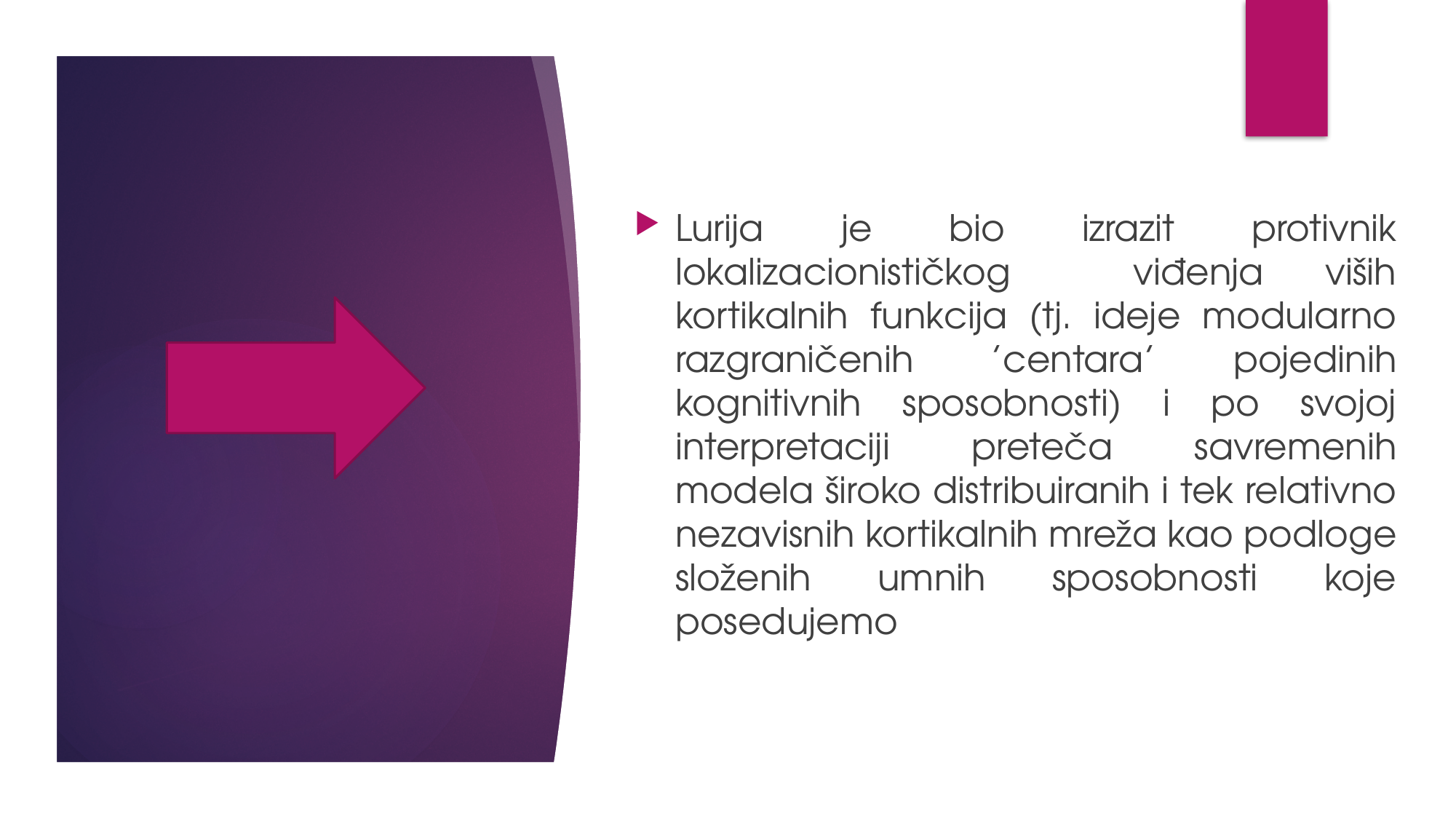

Lurija je bio izrazit protivnik lokalizacionističkog  viđenja viših kortikalnih funkcija (tj. ideje modularno razgraničenih ’centara’ pojedinih kognitivnih sposobnosti) i po svojoj interpretaciji preteča savremenih modela široko distribuiranih i tek relativno nezavisnih kortikalnih mreža kao podloge složenih umnih sposobnosti koje posedujemo
#